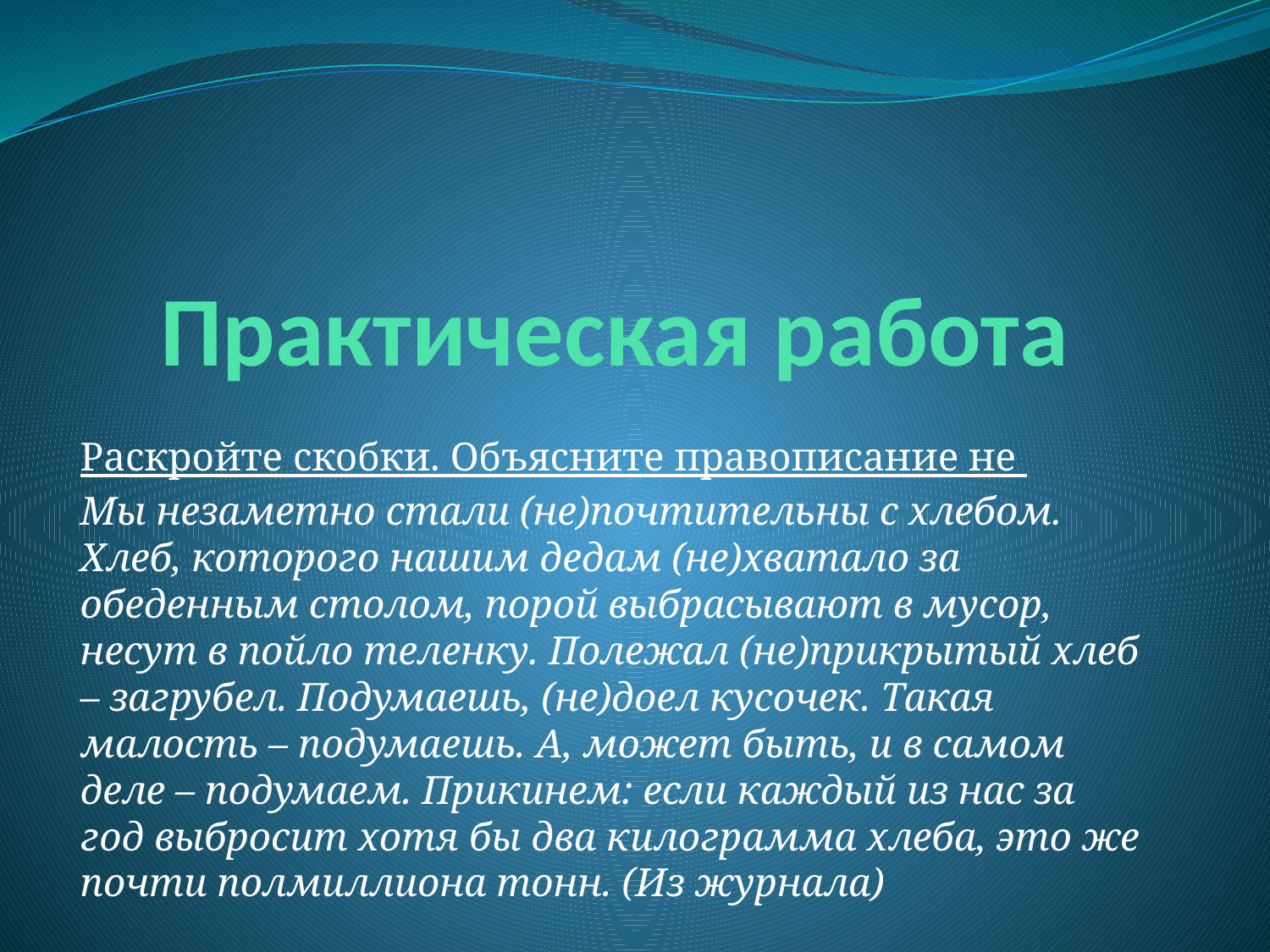

# Практическая работа
Раскройте скобки. Объясните правописание не
Мы незаметно стали (не)почтительны с хлебом. Хлеб, которого нашим дедам (не)хватало за обеденным столом, порой выбрасывают в мусор, несут в пойло теленку. Полежал (не)прикрытый хлеб – загрубел. Подумаешь, (не)доел кусочек. Такая малость – подумаешь. А, может быть, и в самом деле – подумаем. Прикинем: если каждый из нас за год выбросит хотя бы два килограмма хлеба, это же почти полмиллиона тонн. (Из журнала)